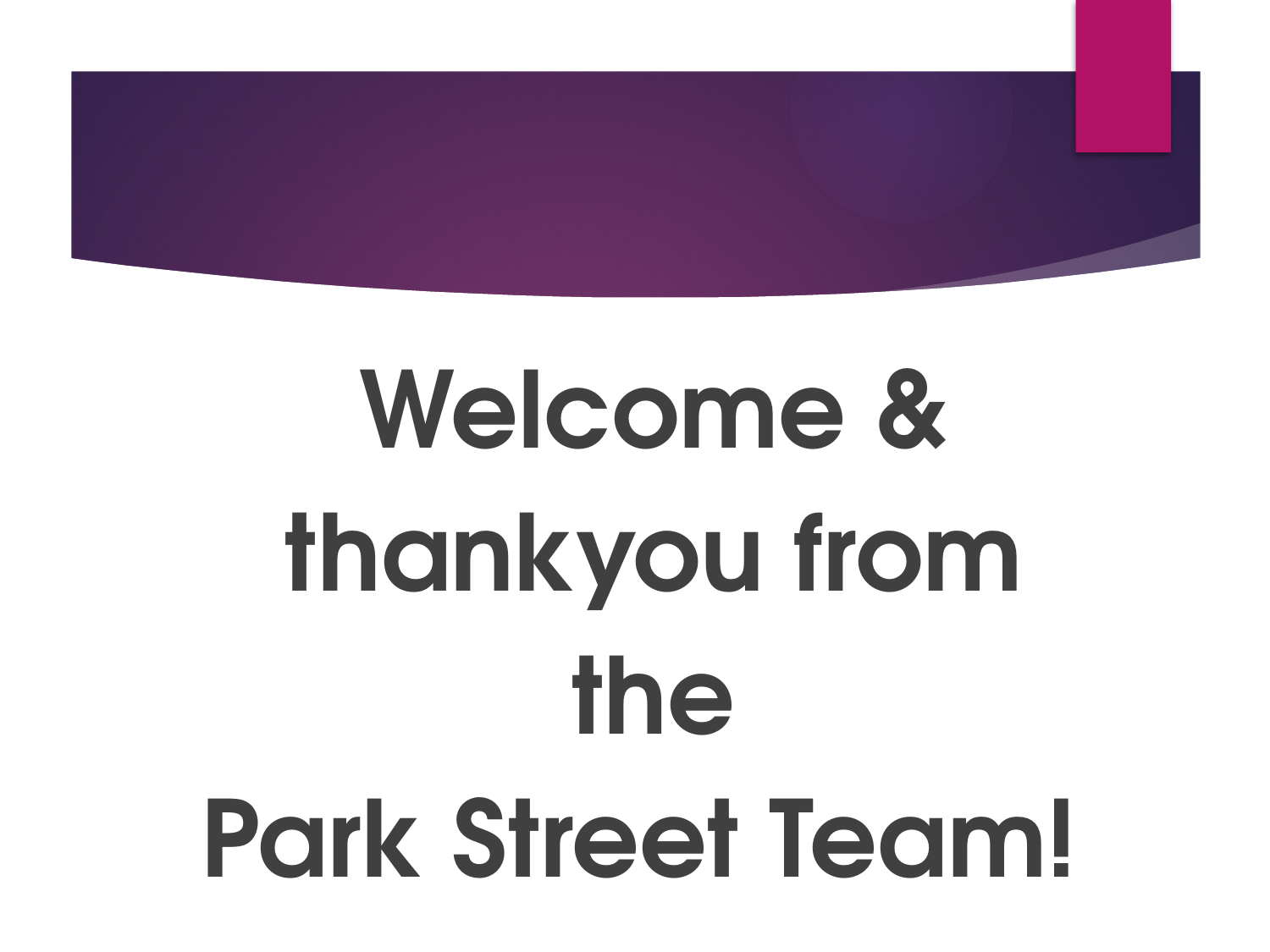

Welcome &
thankyou from
the
Park Street Team!